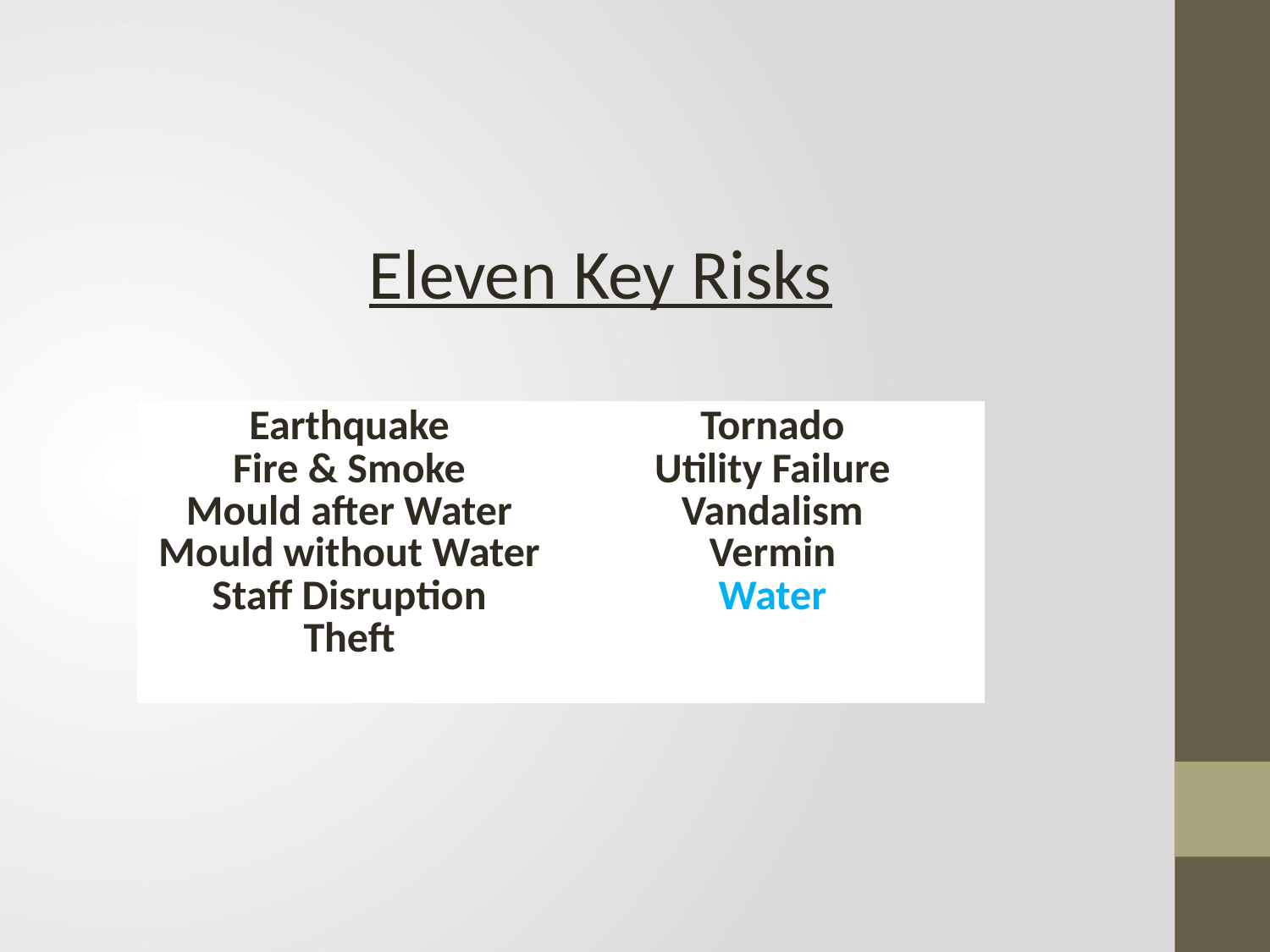

Eleven Key Risks

| Earthquake Fire & Smoke Mould after Water Mould without Water Staff Disruption Theft | Tornado Utility Failure Vandalism Vermin Water |
| --- | --- |